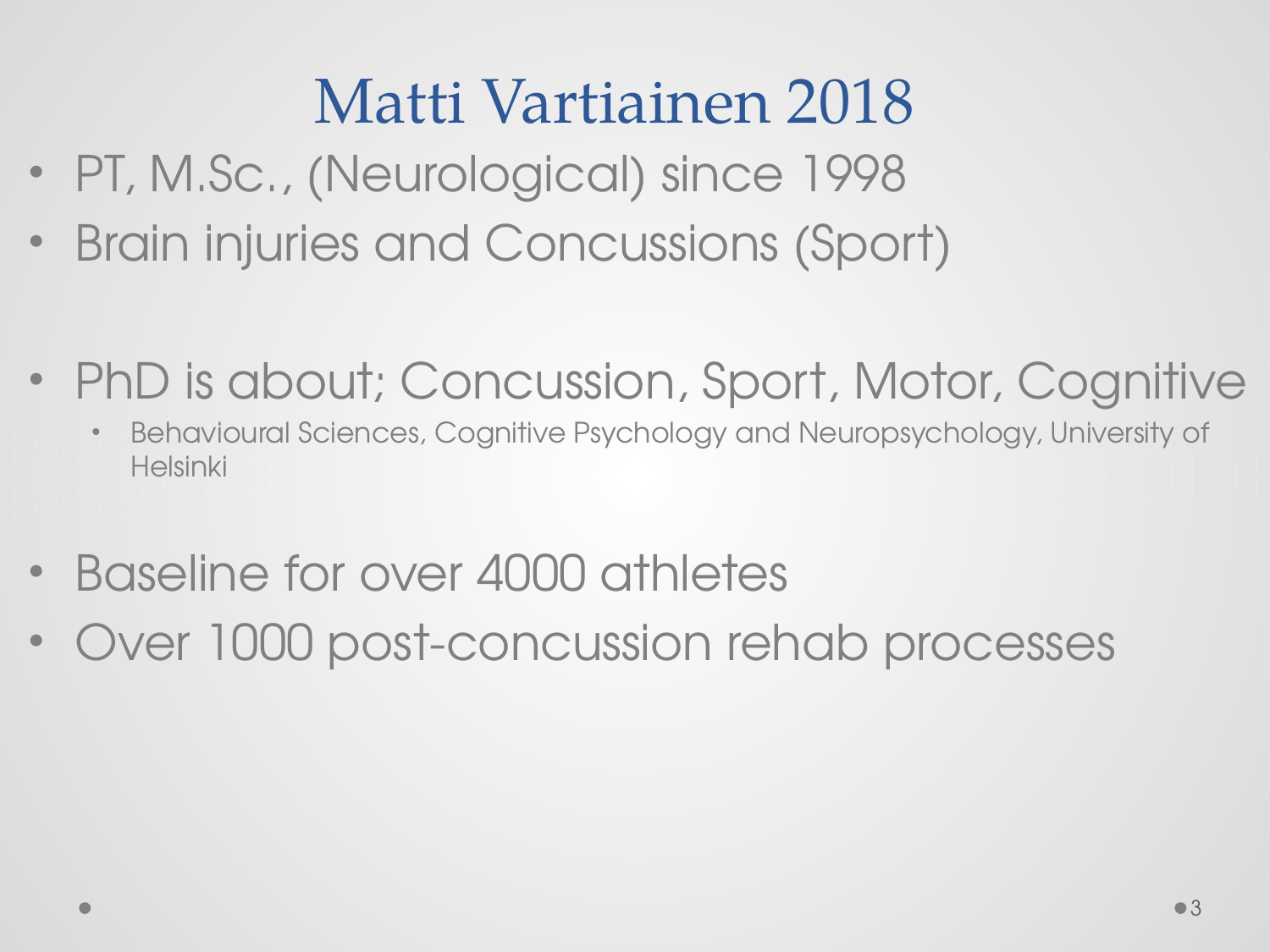

# Matti Vartiainen 2018
PT, M.Sc., (Neurological) since 1998
Brain injuries and Concussions (Sport)

PhD is about; Concussion, Sport, Motor, Cognitive
Behavioural Sciences, Cognitive Psychology and Neuropsychology, University of Helsinki

Baseline for over 4000 athletes
Over 1000 post-concussion rehab processes
3